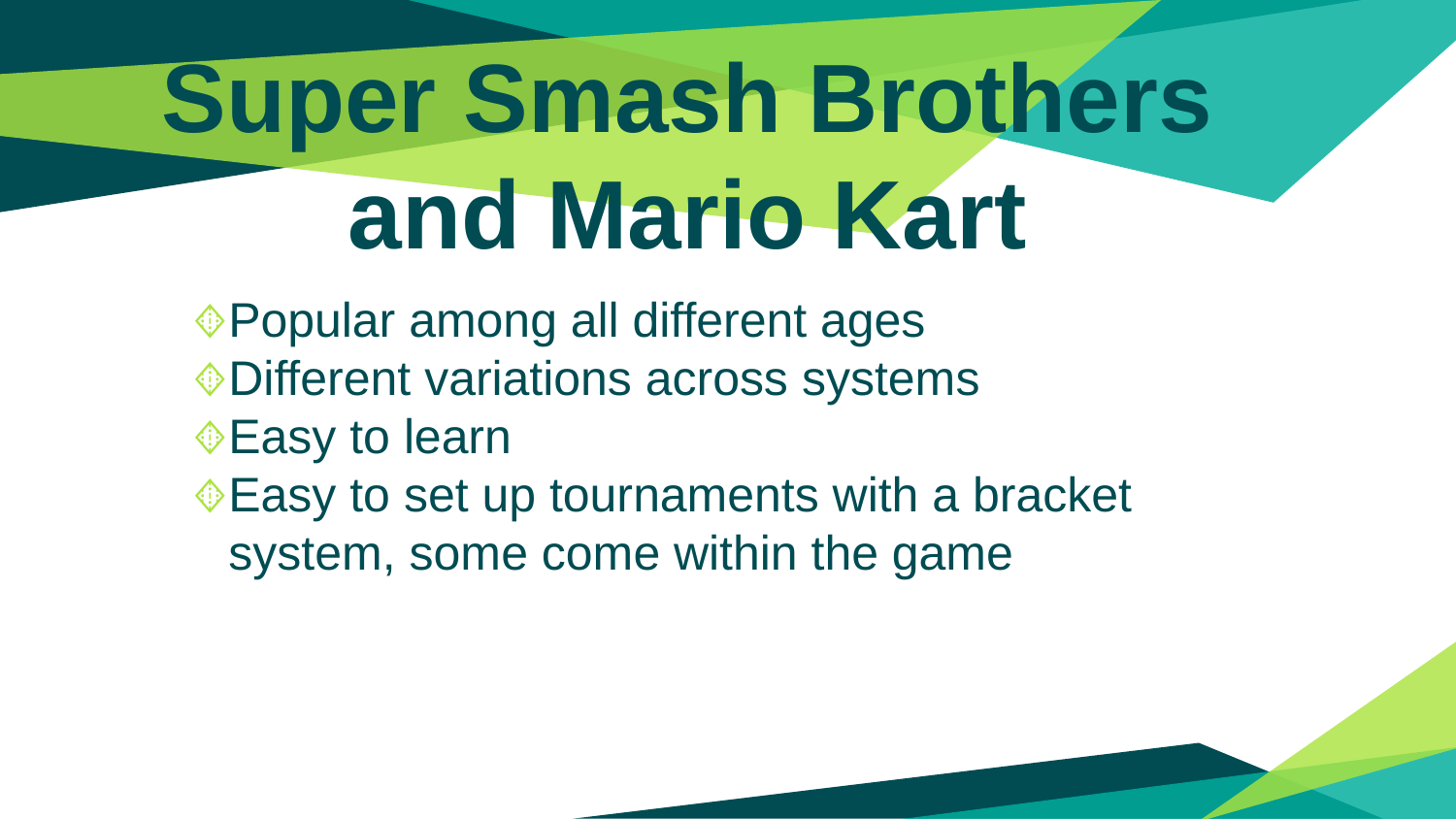

# Super Smash Brothers and Mario Kart
Popular among all different ages
Different variations across systems
Easy to learn
Easy to set up tournaments with a bracket system, some come within the game